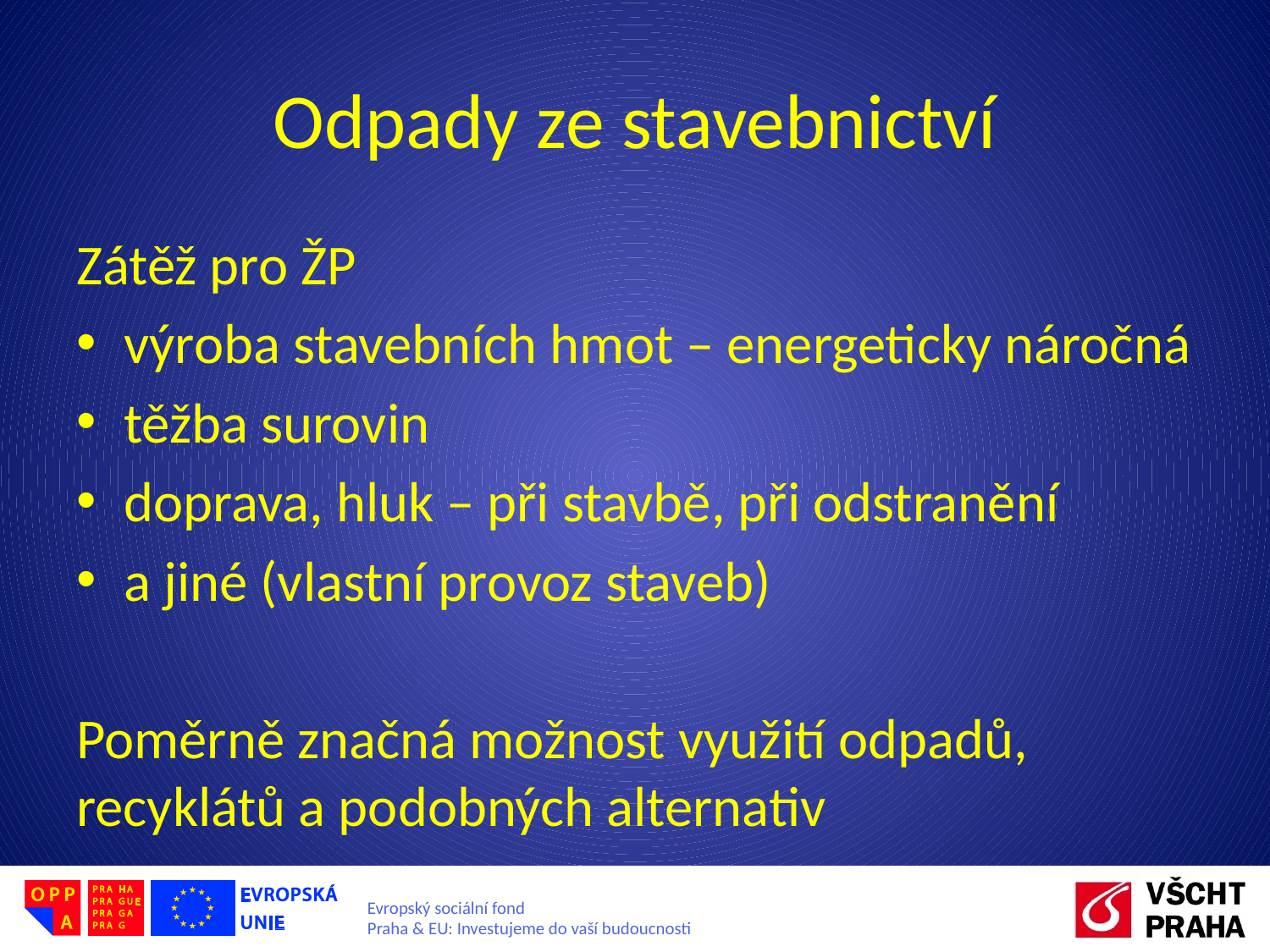

# Odpady ze stavebnictví
Zátěž pro ŽP
výroba stavebních hmot – energeticky náročná
těžba surovin
doprava, hluk – při stavbě, při odstranění
a jiné (vlastní provoz staveb)

Poměrně značná možnost využití odpadů, recyklátů a podobných alternativ